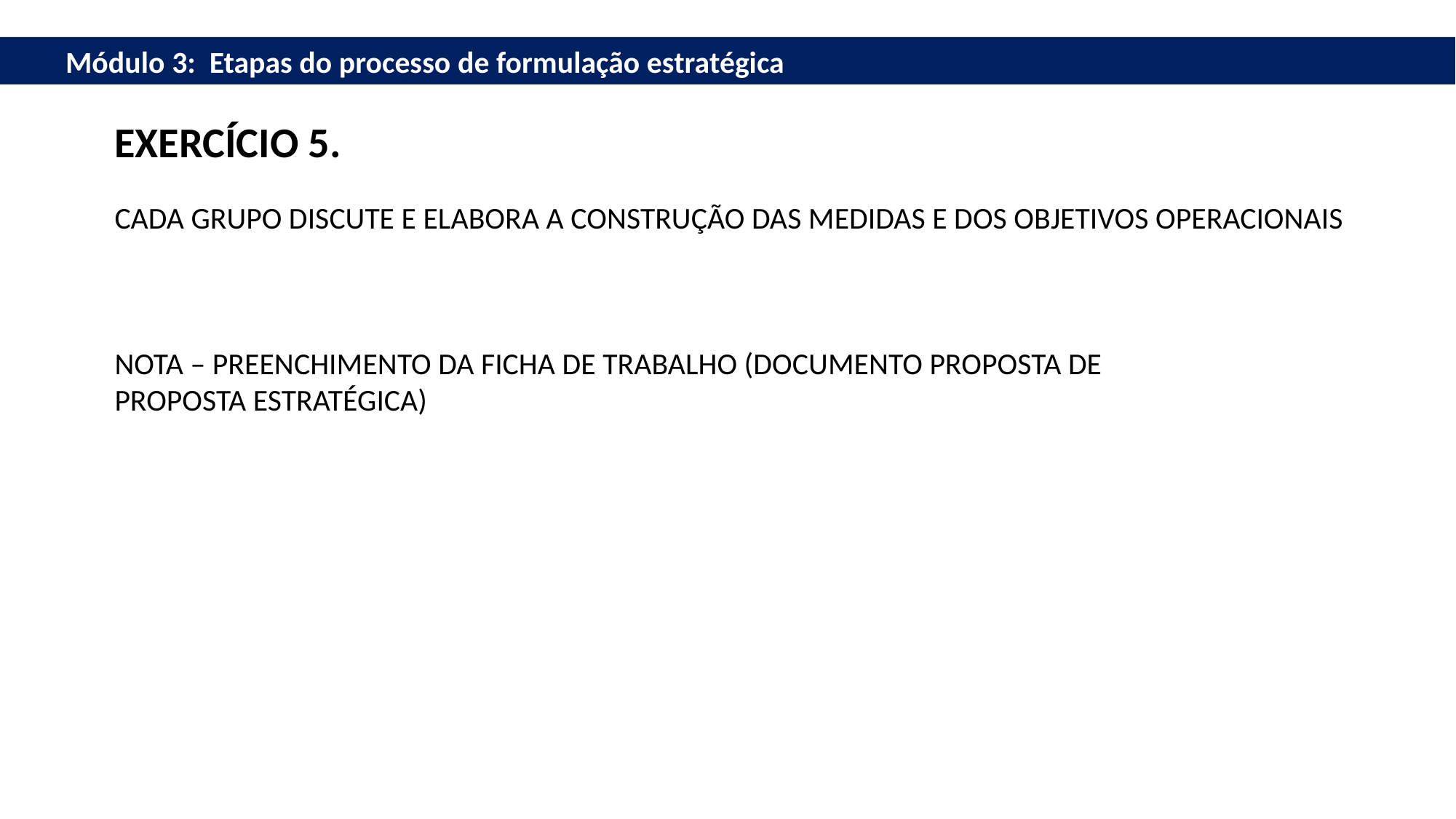

Módulo 3:  Etapas do processo de formulação estratégica
EXERCÍCIO 5.

CADA GRUPO DISCUTE E ELABORA A CONSTRUÇÃO DAS MEDIDAS E DOS OBJETIVOS OPERACIONAIS

NOTA – PREENCHIMENTO DA FICHA DE TRABALHO (DOCUMENTO PROPOSTA DE PROPOSTA ESTRATÉGICA)